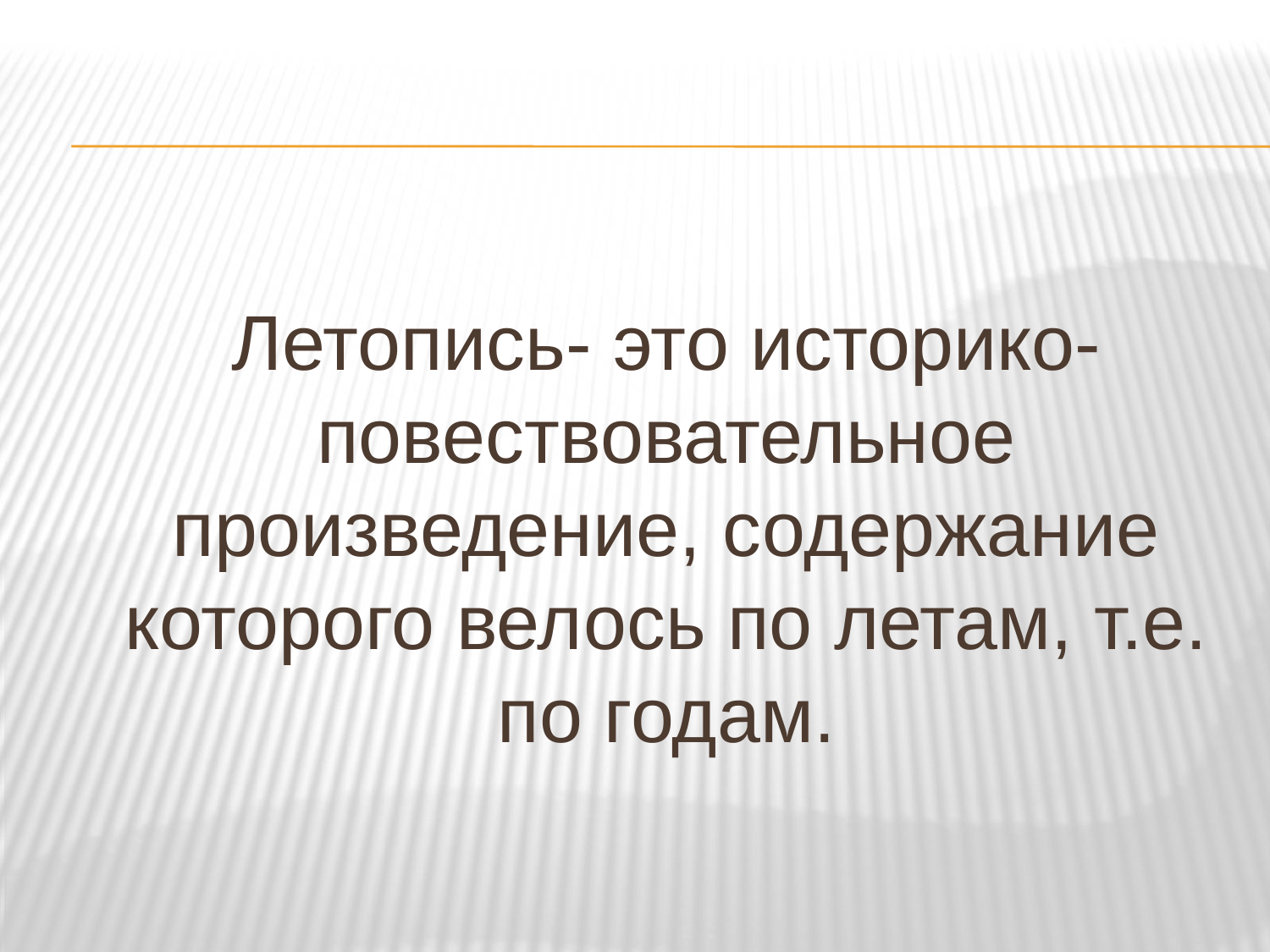

#
Летопись- это историко-повествовательное произведение, содержание которого велось по летам, т.е. по годам.